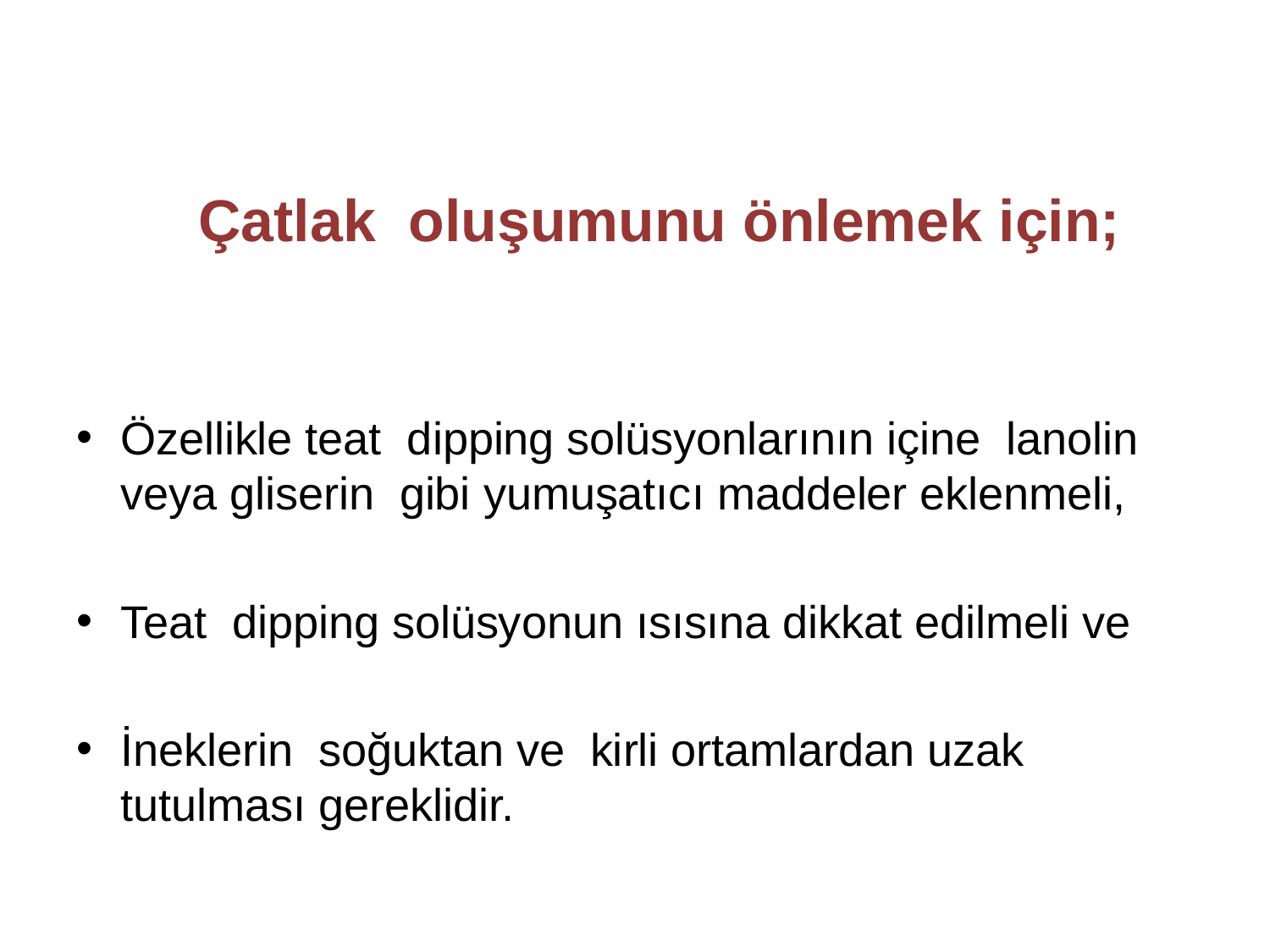

Çatlak  oluşumunu önlemek için;

Özellikle teat  dipping solüsyonlarının içine  lanolin  veya gliserin  gibi yumuşatıcı maddeler eklenmeli,

Teat  dipping solüsyonun ısısına dikkat edilmeli ve

İneklerin  soğuktan ve  kirli ortamlardan uzak  tutulması gereklidir.